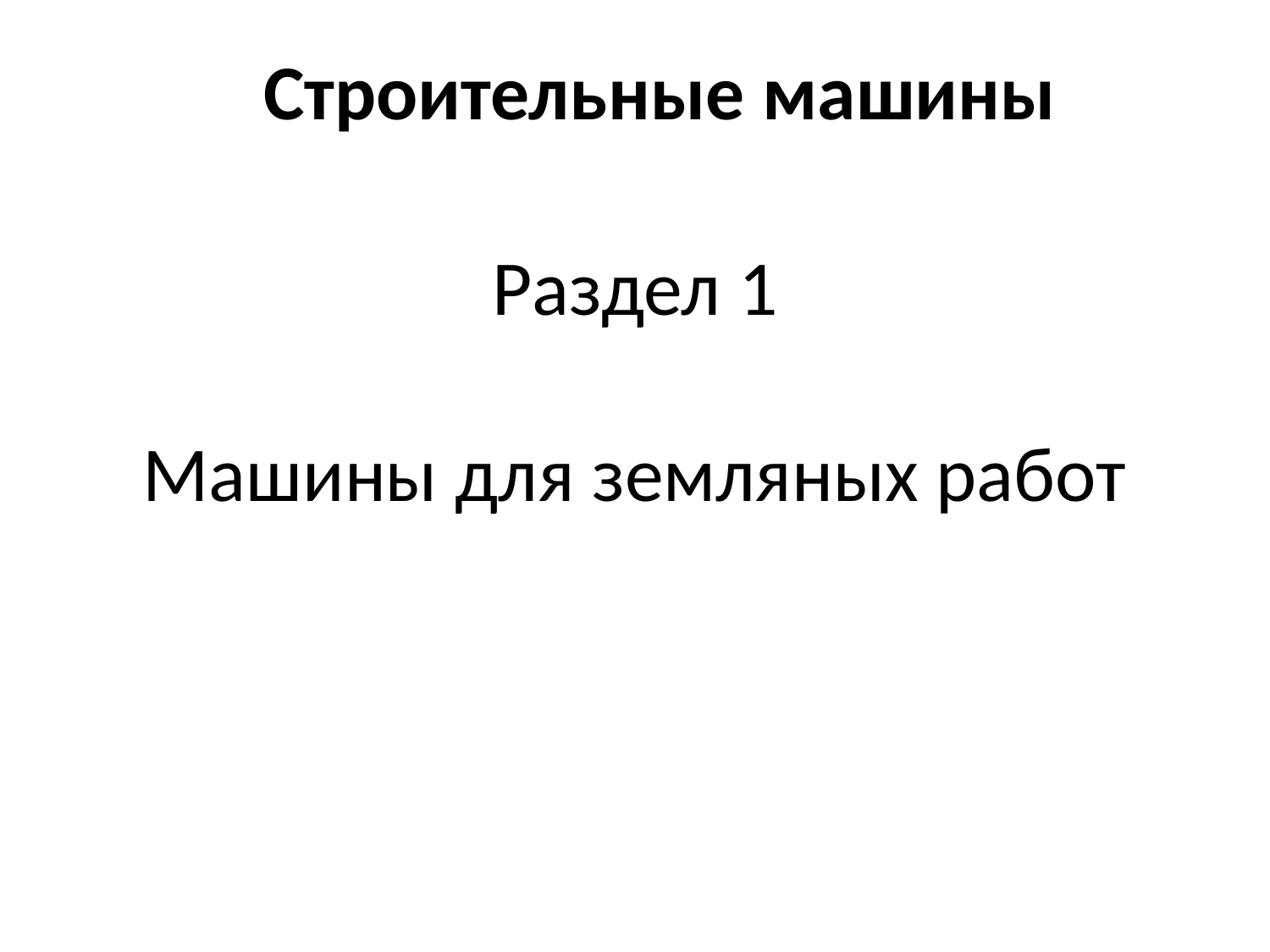

Строительные машины
# Раздел 1 Машины для земляных работ